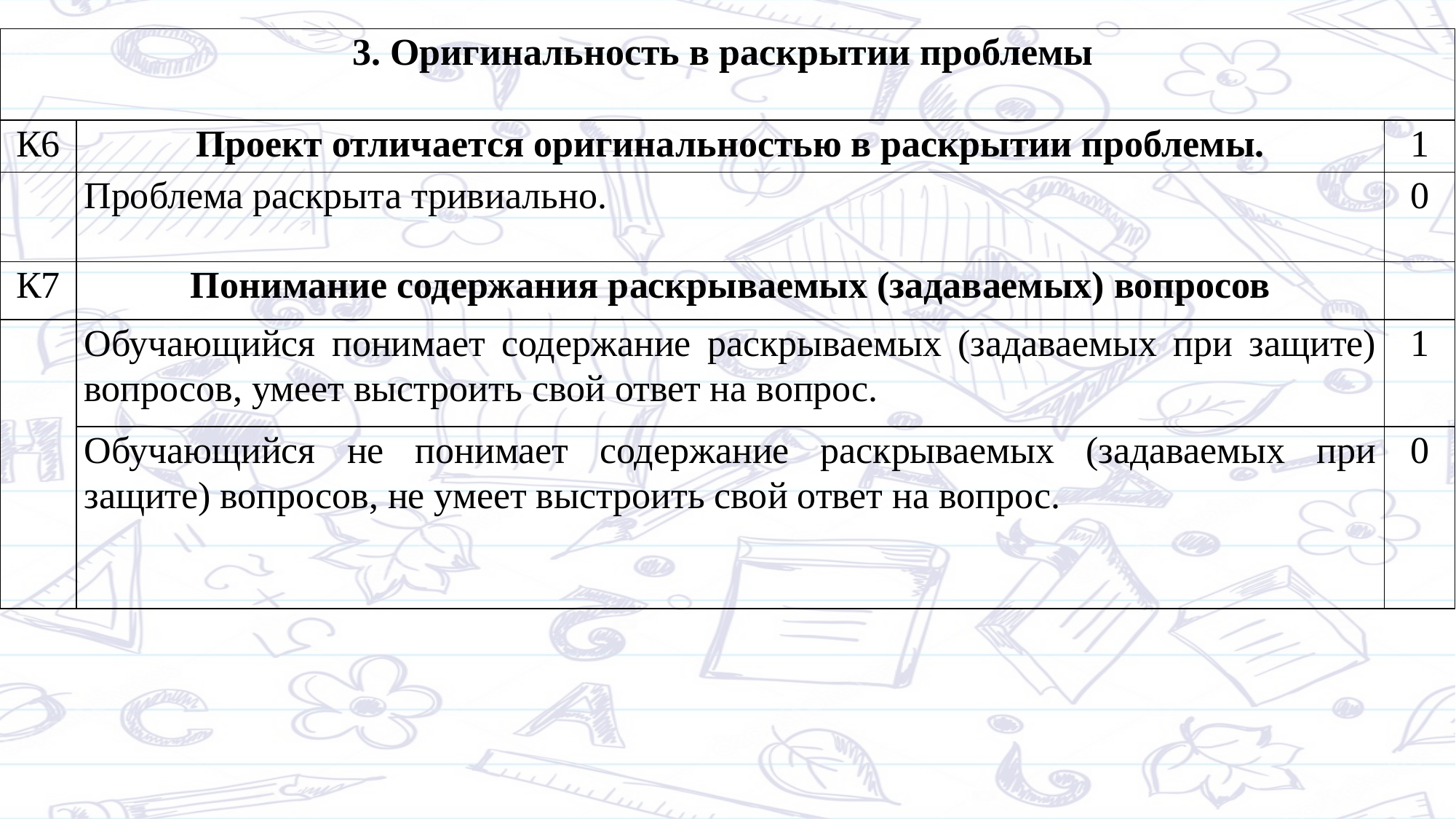

| 3. Оригинальность в раскрытии проблемы |  |  |
| --- | --- | --- |
| К6 | Проект отличается оригинальностью в раскрытии проблемы. | 1 |
|  | Проблема раскрыта тривиально. | 0 |
| К7 | Понимание содержания раскрываемых (задаваемых) вопросов |  |
|  | Обучающийся понимает содержание раскрываемых (задаваемых при защите) вопросов, умеет выстроить свой ответ на вопрос. | 1 |
|  | Обучающийся не понимает содержание раскрываемых (задаваемых при защите) вопросов, не умеет выстроить свой ответ на вопрос. | 0 |